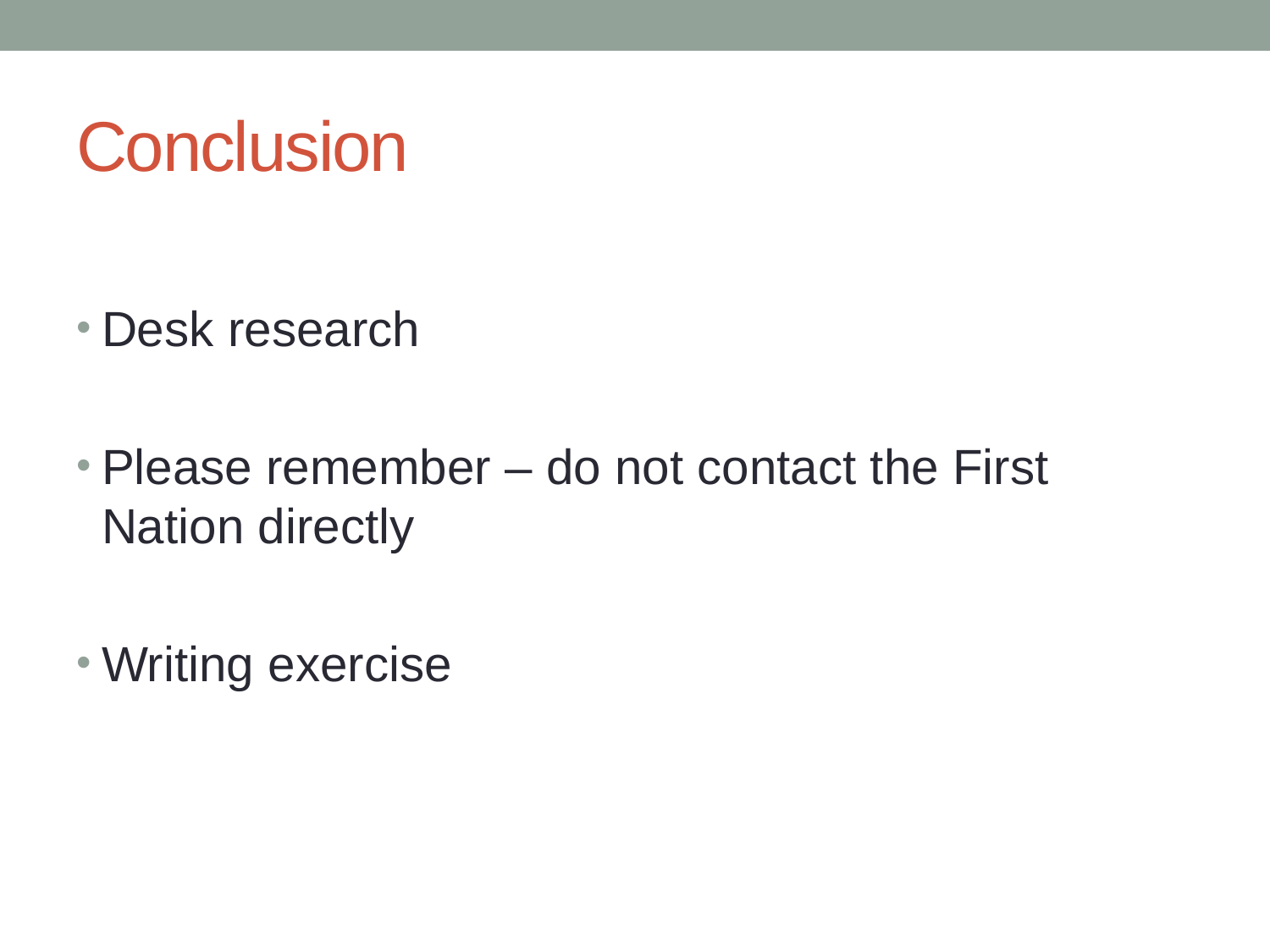

# Conclusion

Desk research

Please remember – do not contact the First Nation directly

Writing exercise